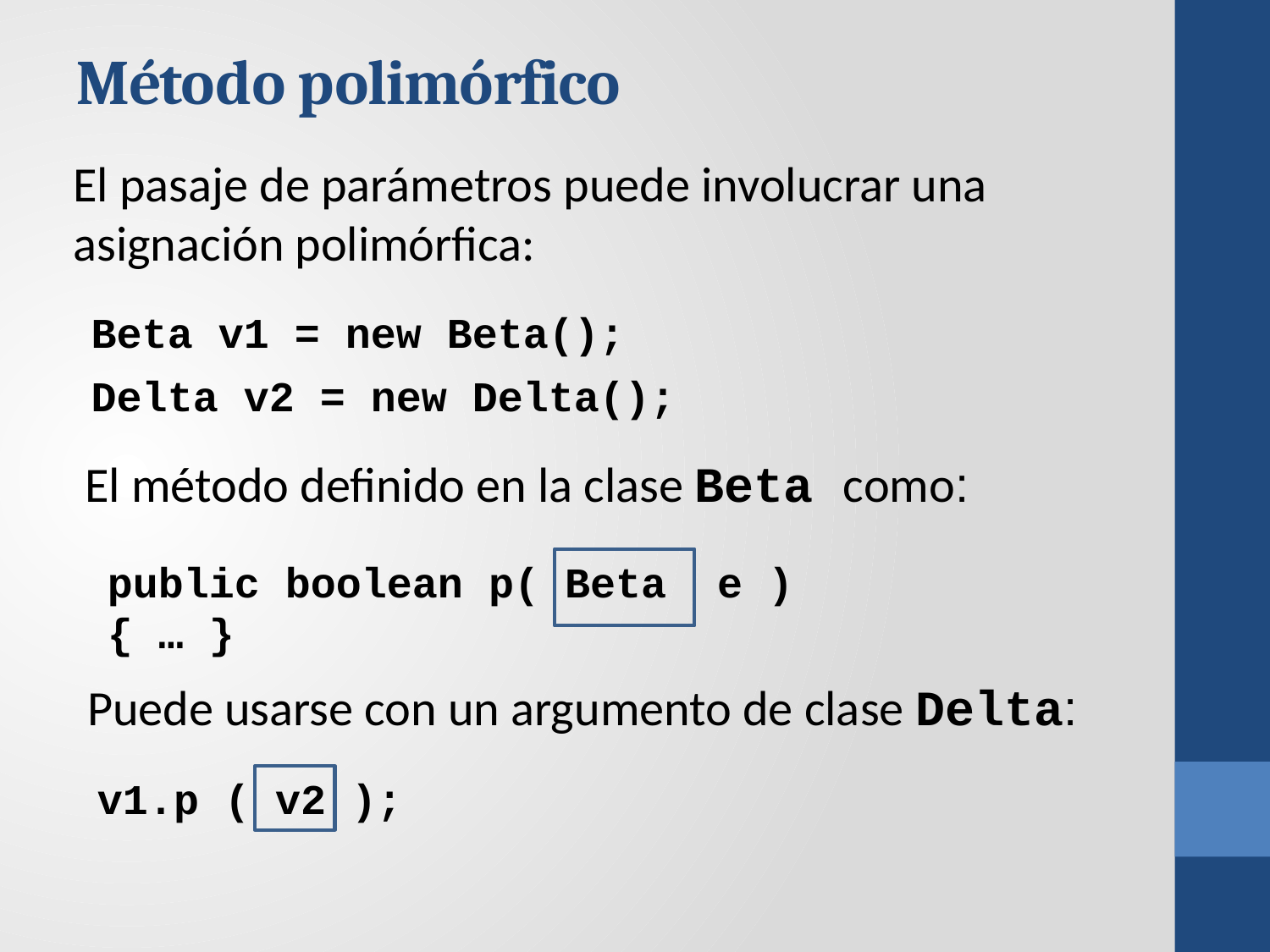

Método polimórfico
El pasaje de parámetros puede involucrar una asignación polimórfica:

Beta v1 = new Beta();
Delta v2 = new Delta();
El método definido en la clase Beta como:
public boolean p( Beta  e )
{ … }

Puede usarse con un argumento de clase Delta:
v1.p ( v2 );